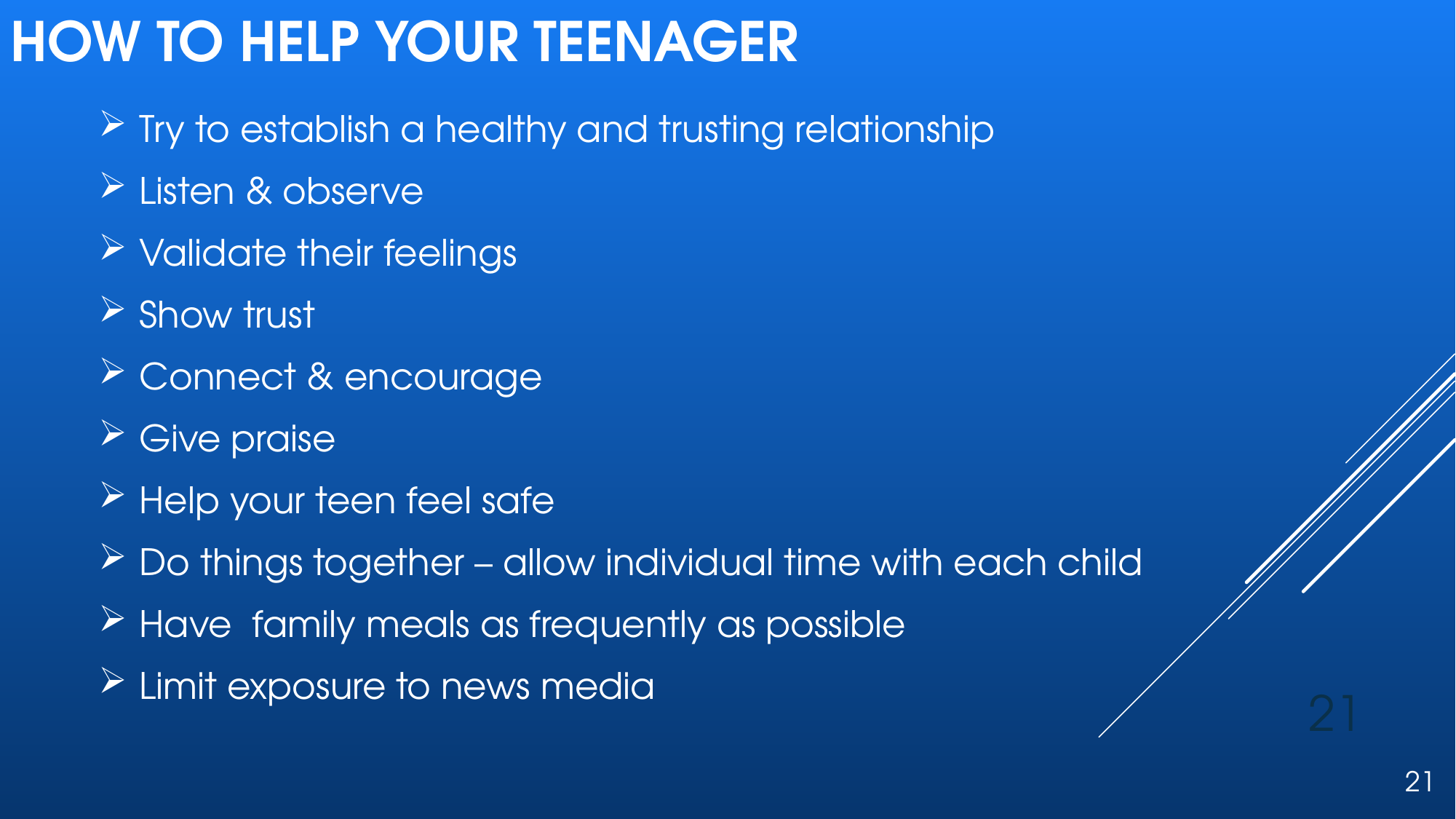

HOW TO HELP YOUR TEENAGER
Try to establish a healthy and trusting relationship
Listen & observe
Validate their feelings
Show trust
Connect & encourage
Give praise
Help your teen feel safe
Do things together – allow individual time with each child
Have  family meals as frequently as possible
Limit exposure to news media
21